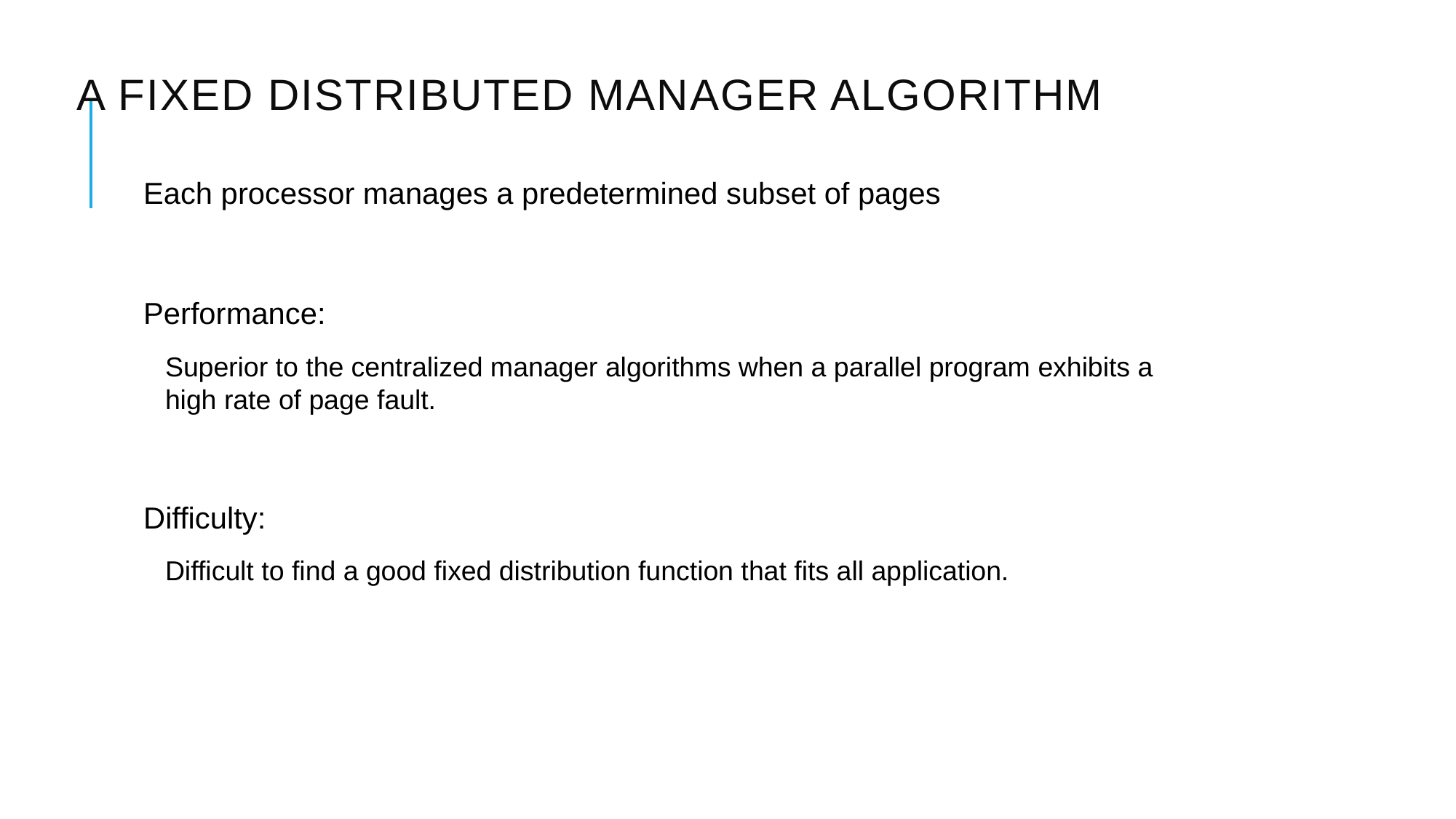

# A Fixed Distributed Manager Algorithm
Each processor manages a predetermined subset of pages

Performance:
Superior to the centralized manager algorithms when a parallel program exhibits a high rate of page fault.

Difficulty:
Difficult to find a good fixed distribution function that fits all application.